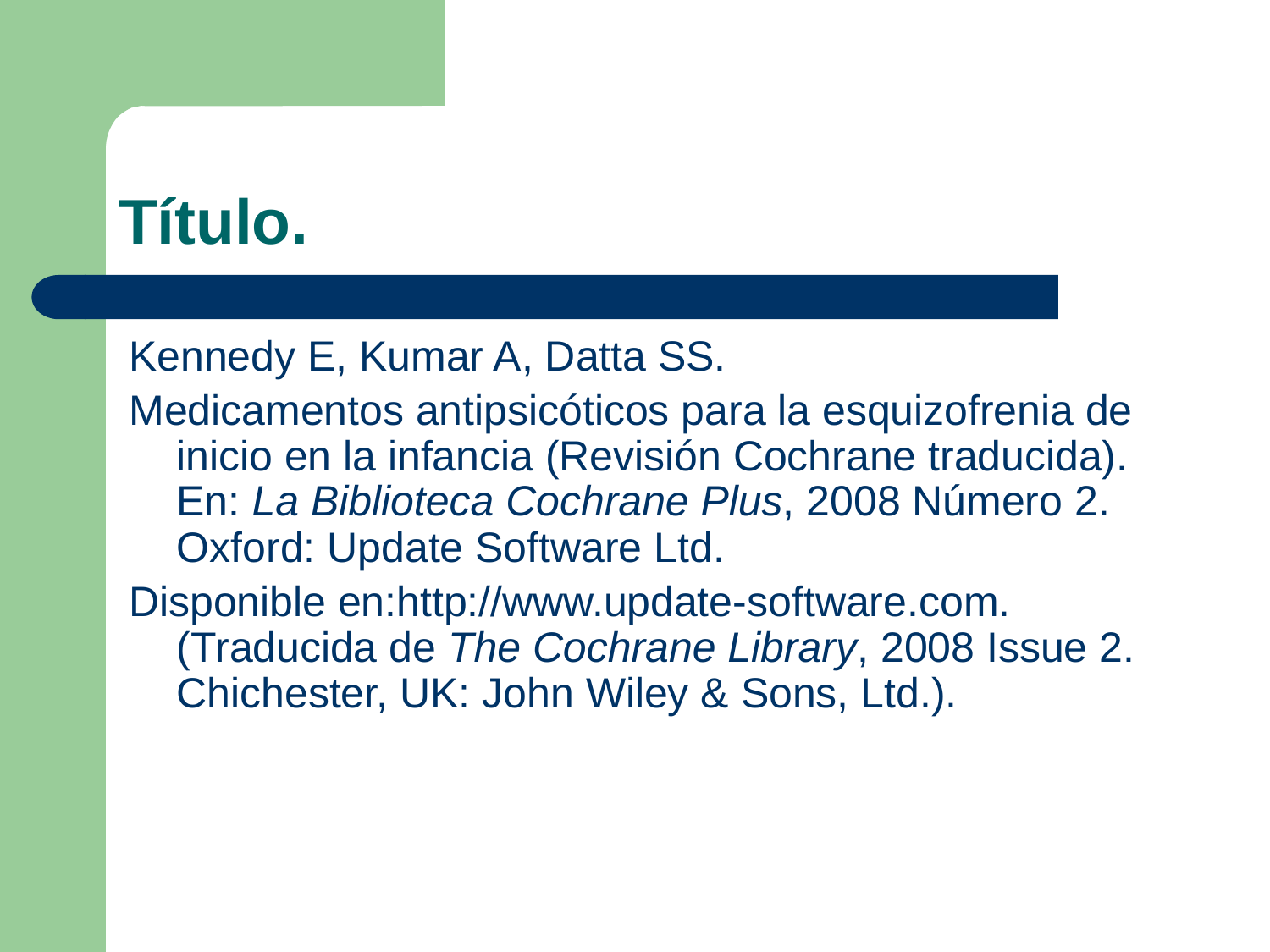

# Título.
Kennedy E, Kumar A, Datta SS.
Medicamentos antipsicóticos para la esquizofrenia de inicio en la infancia (Revisión Cochrane traducida). En: La Biblioteca Cochrane Plus, 2008 Número 2. Oxford: Update Software Ltd.
Disponible en:http://www.update-software.com. (Traducida de The Cochrane Library, 2008 Issue 2. Chichester, UK: John Wiley & Sons, Ltd.).